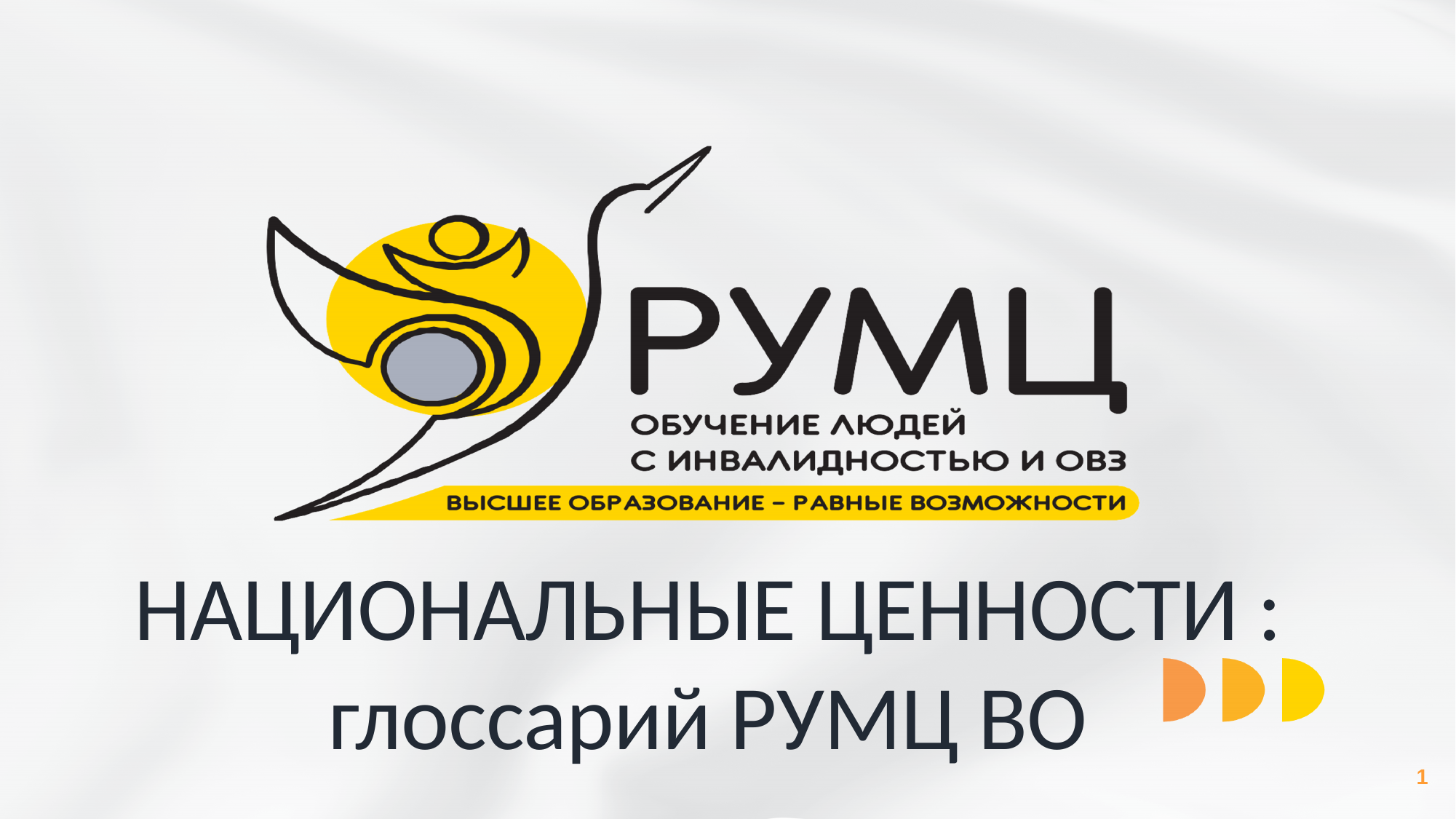

# НАЦИОНАЛЬНЫЕ ЦЕННОСТИ : глоссарий РУМЦ ВО
1